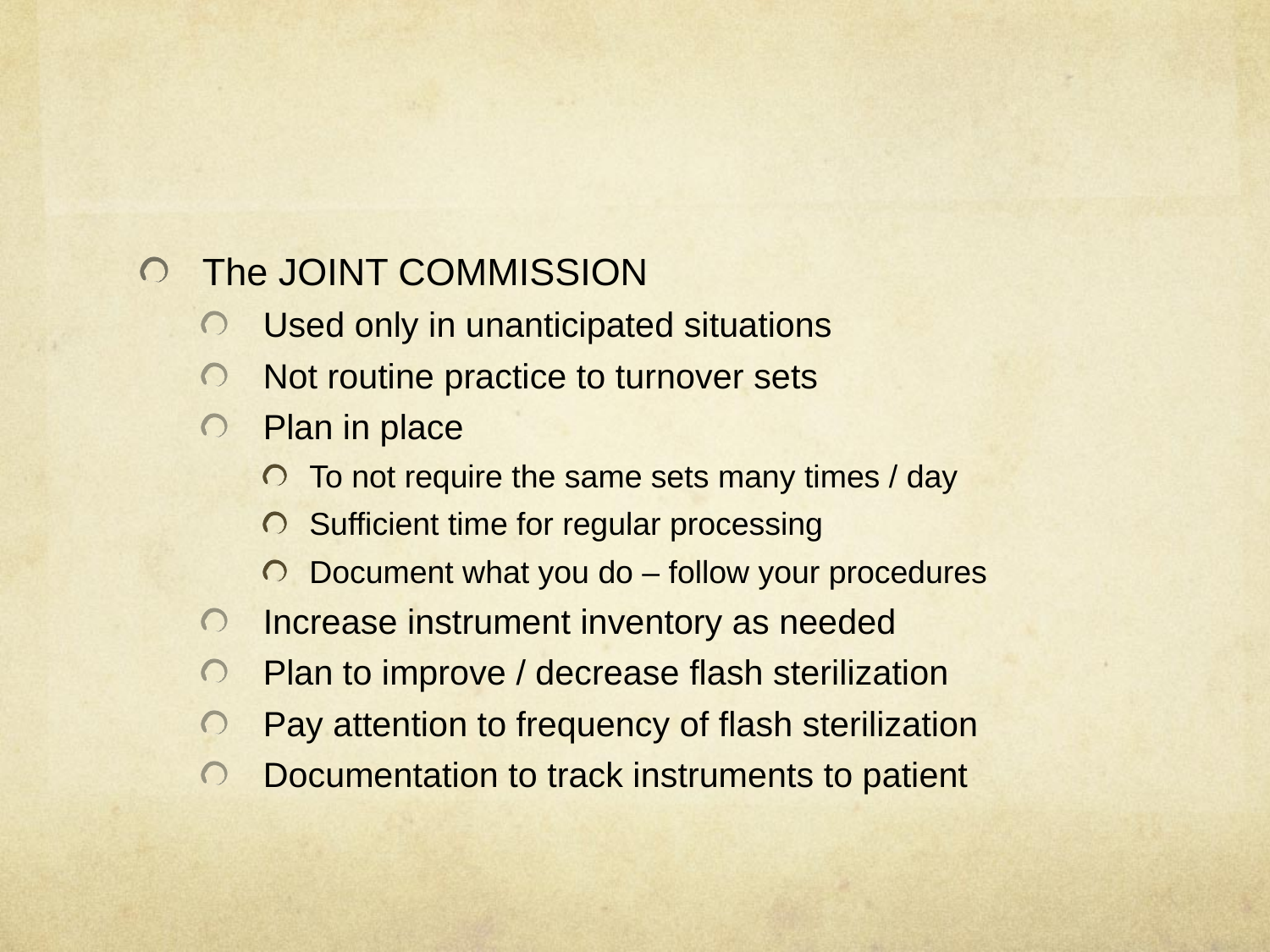

#
The JOINT COMMISSION
Used only in unanticipated situations
Not routine practice to turnover sets
Plan in place
To not require the same sets many times / day
Sufficient time for regular processing
Document what you do – follow your procedures
Increase instrument inventory as needed
Plan to improve / decrease flash sterilization
Pay attention to frequency of flash sterilization
Documentation to track instruments to patient